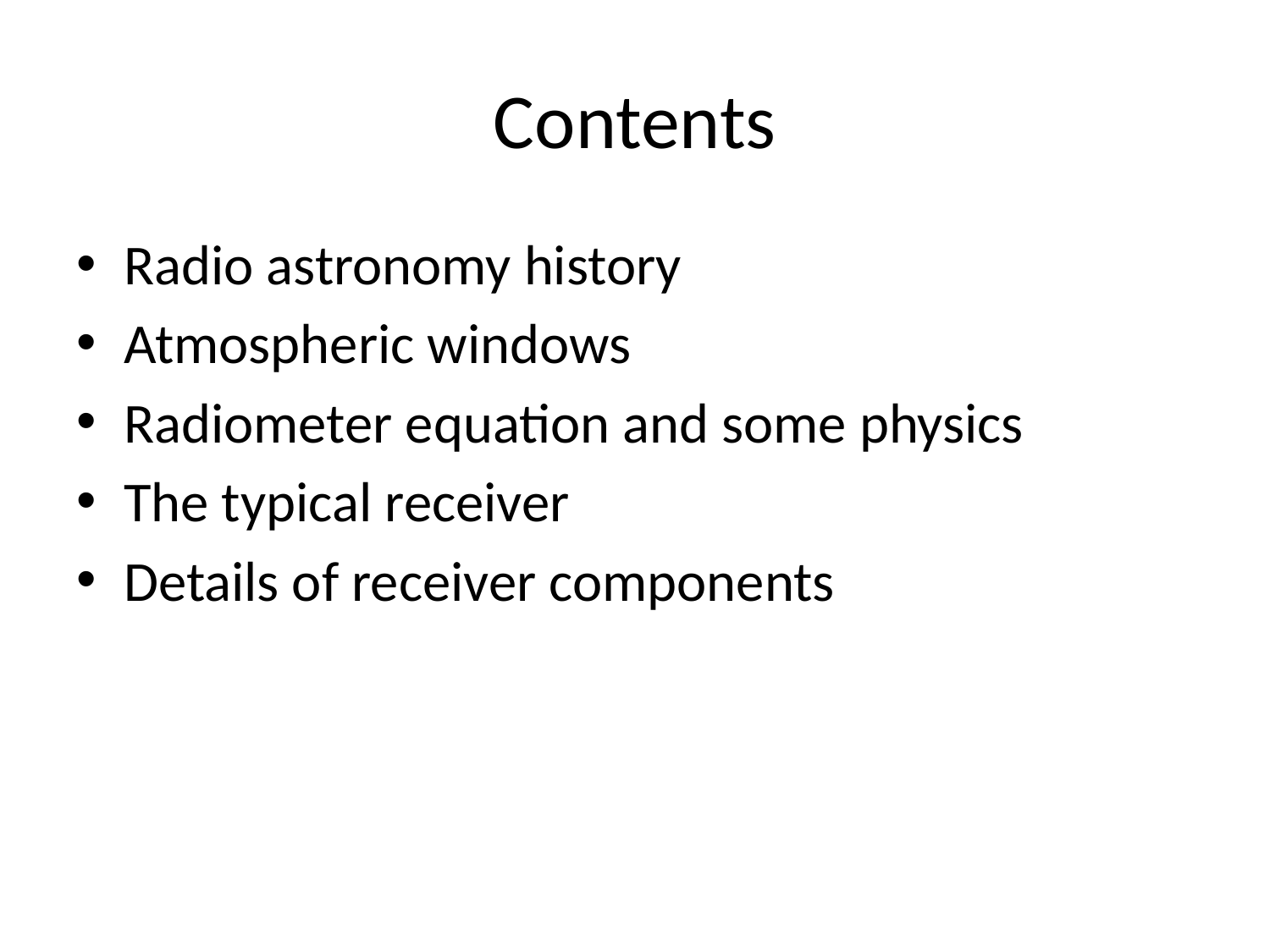

# Contents
Radio astronomy history
Atmospheric windows
Radiometer equation and some physics
The typical receiver
Details of receiver components